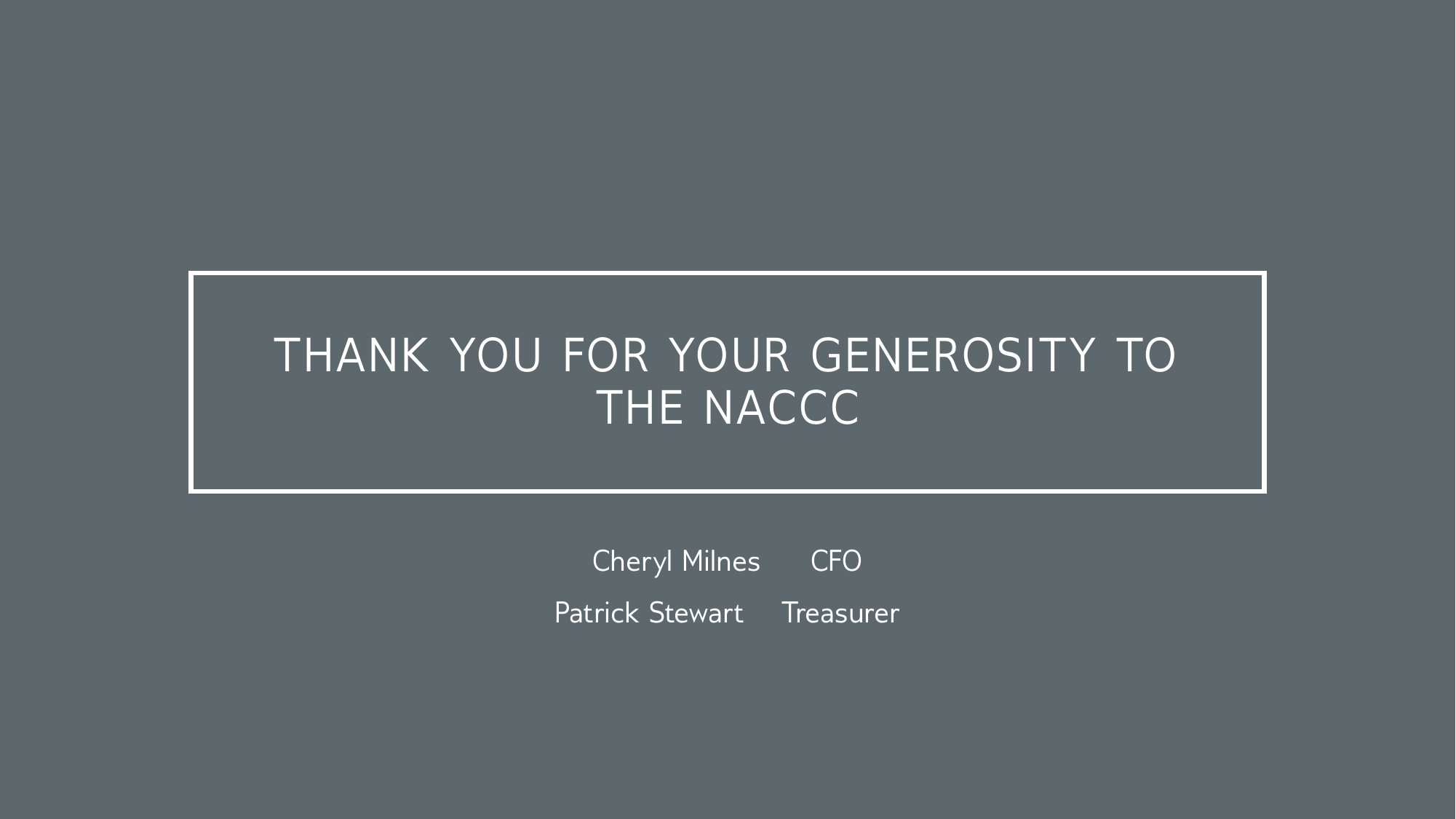

# Thank You for your generosity to the NACCC
Cheryl Milnes 	CFO
Patrick Stewart	 Treasurer